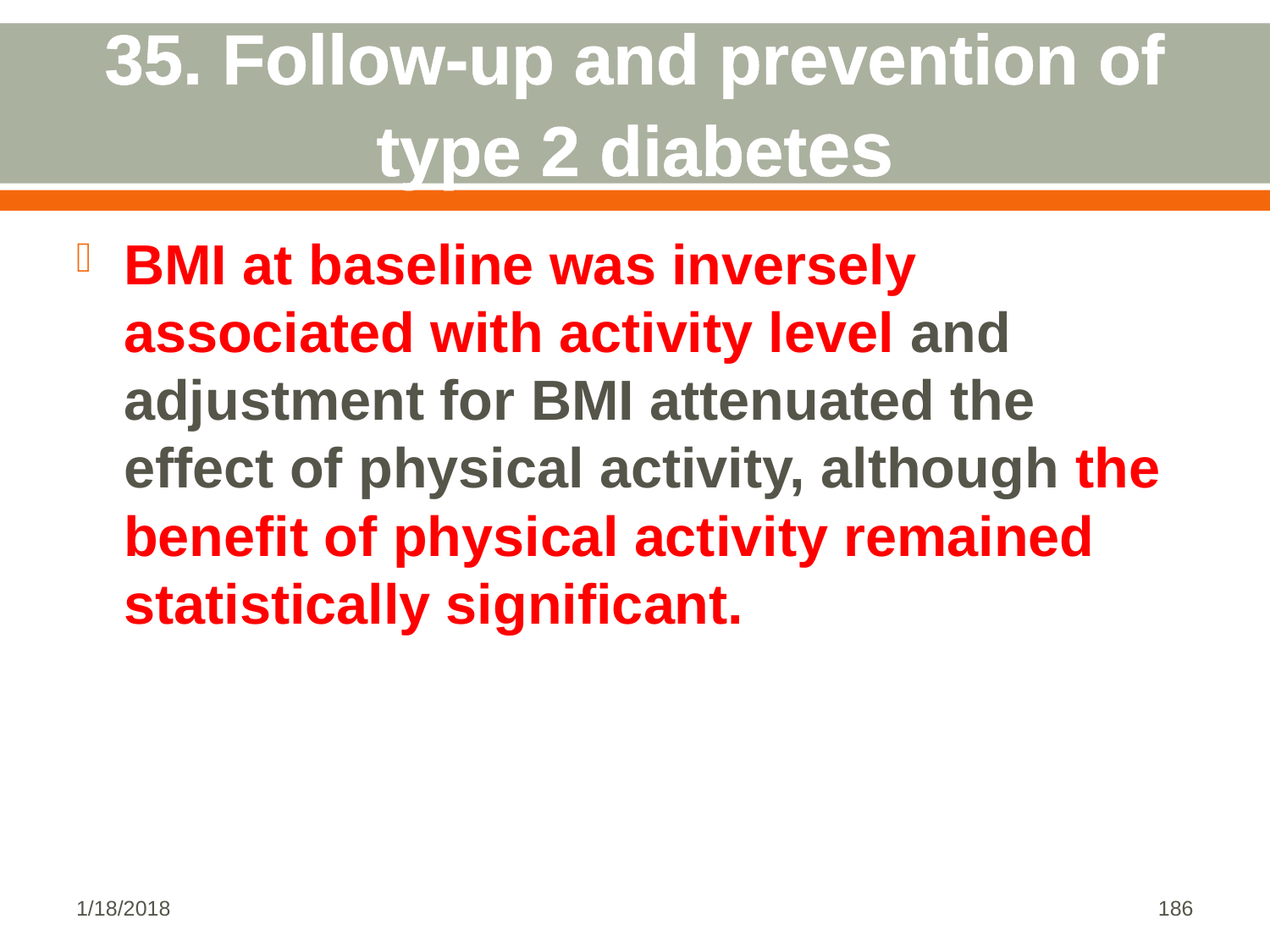

# 35. Follow-up and prevention of type 2 diabetes
BMI at baseline was inversely associated with activity level and adjustment for BMI attenuated the effect of physical activity, although the benefit of physical activity remained statistically significant.

1/18/2018
186